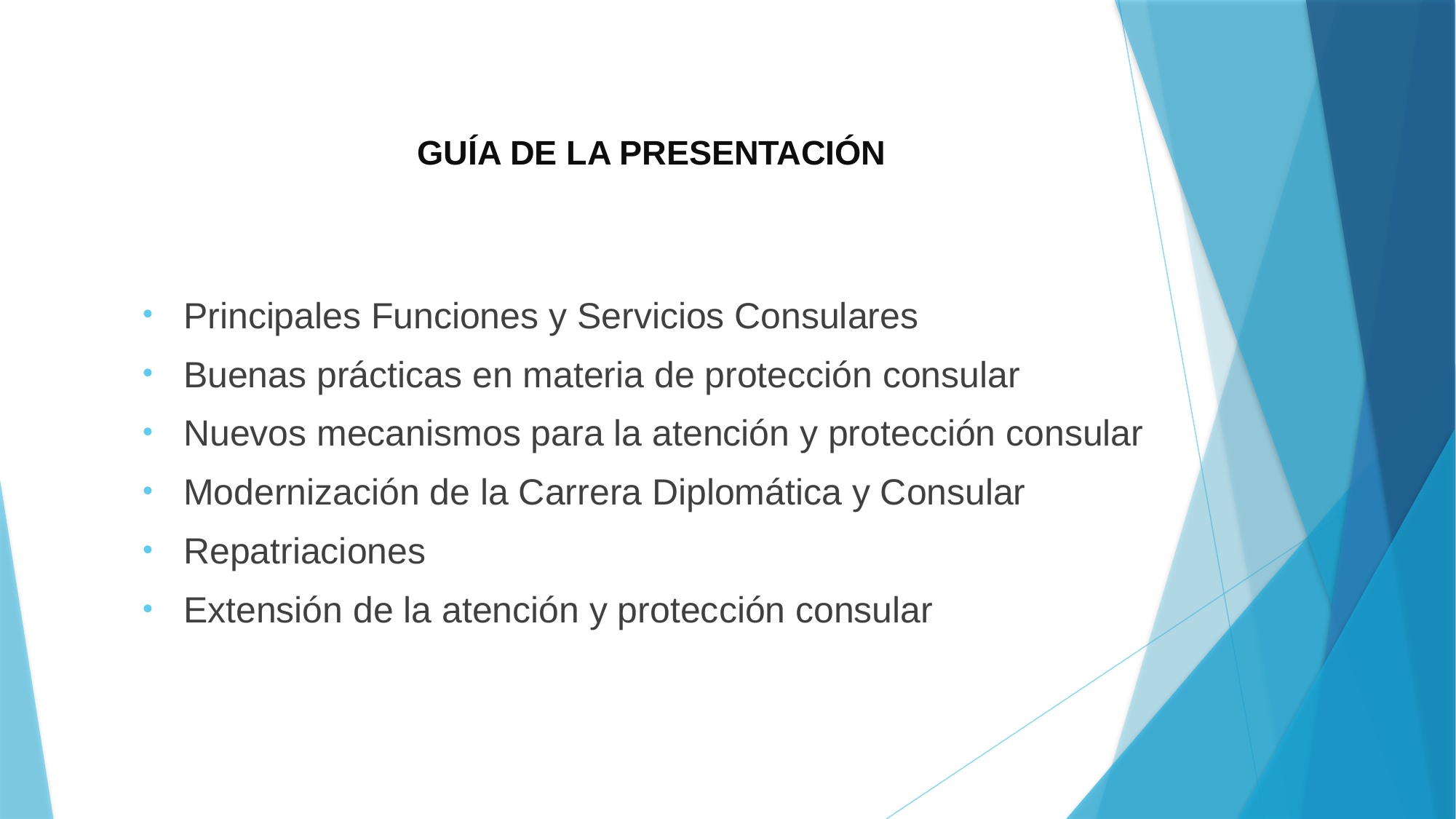

# GUÍA DE LA PRESENTACIÓN
Principales Funciones y Servicios Consulares
Buenas prácticas en materia de protección consular
Nuevos mecanismos para la atención y protección consular
Modernización de la Carrera Diplomática y Consular
Repatriaciones
Extensión de la atención y protección consular